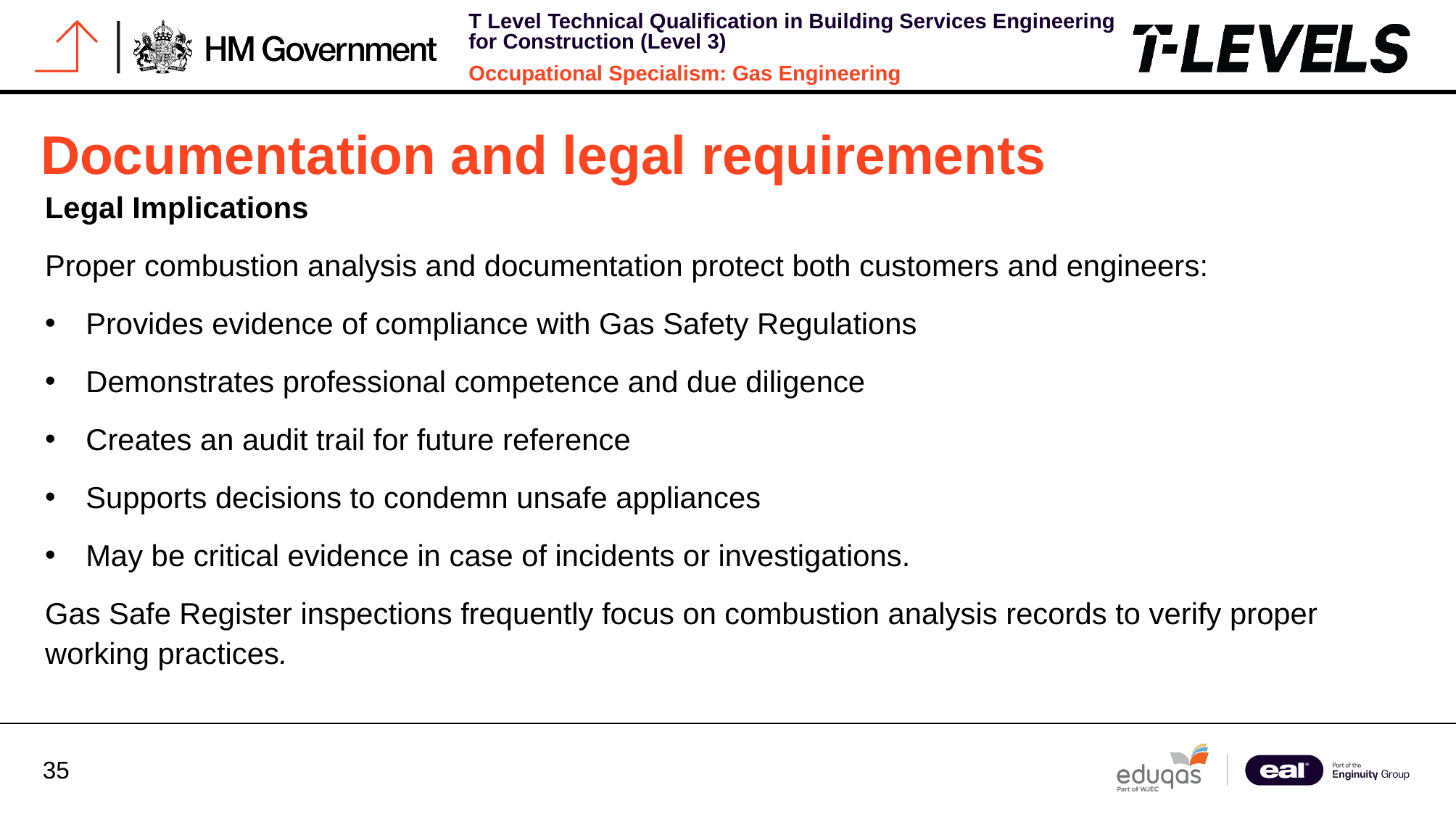

# Documentation and legal requirements
Legal Implications
Proper combustion analysis and documentation protect both customers and engineers:
Provides evidence of compliance with Gas Safety Regulations
Demonstrates professional competence and due diligence
Creates an audit trail for future reference
Supports decisions to condemn unsafe appliances
May be critical evidence in case of incidents or investigations.
Gas Safe Register inspections frequently focus on combustion analysis records to verify proper working practices.